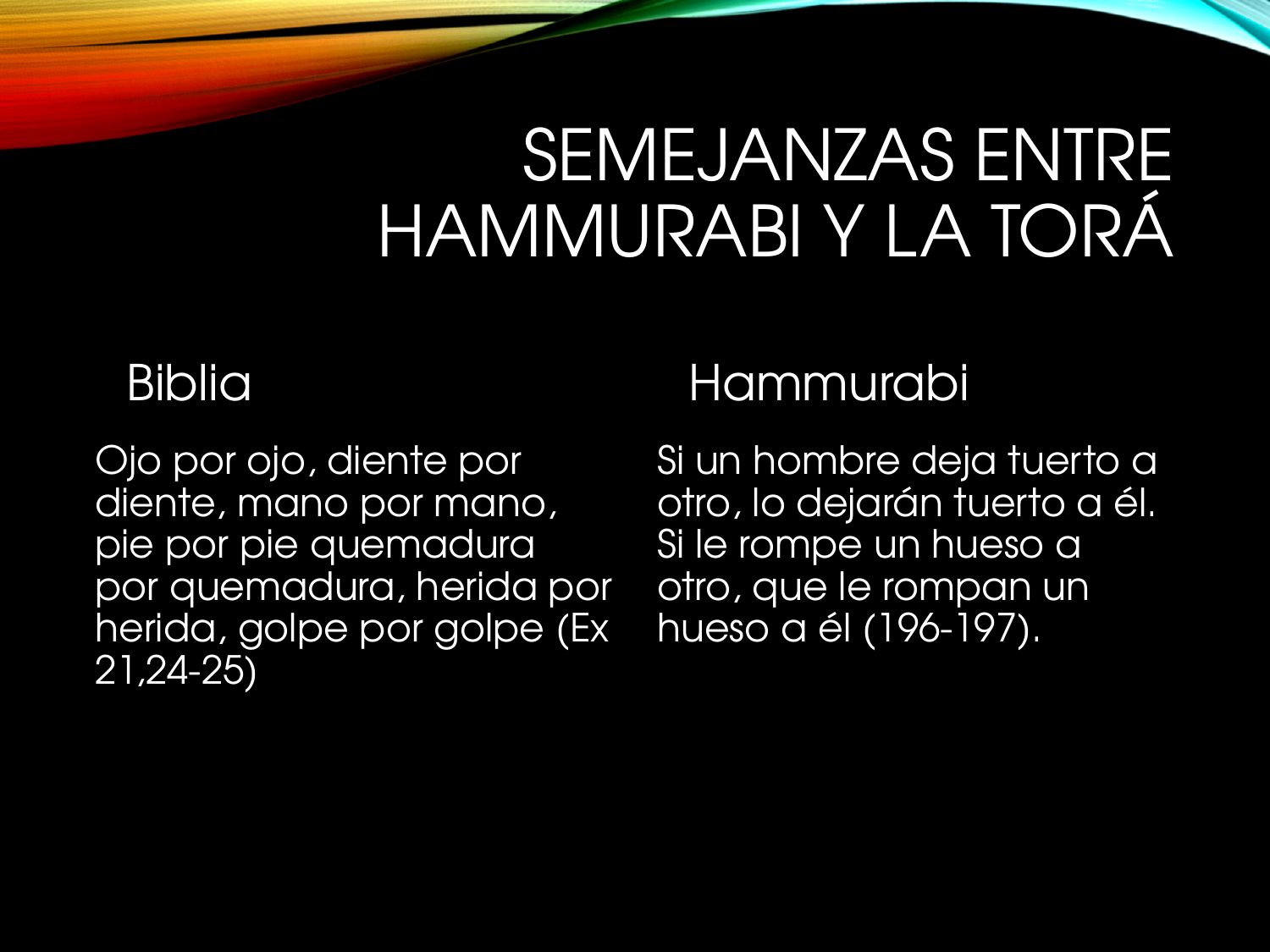

# Semejanzas entre Hammurabi y la torá
Biblia
Hammurabi
Ojo por ojo, diente por diente, mano por mano, pie por pie quemadura  por quemadura, herida por herida, golpe por golpe (Ex 21,24-25)

Si un hombre deja tuerto a otro, lo dejarán tuerto a él. Si le rompe un hueso a otro, que le rompan un hueso a él (196-197).